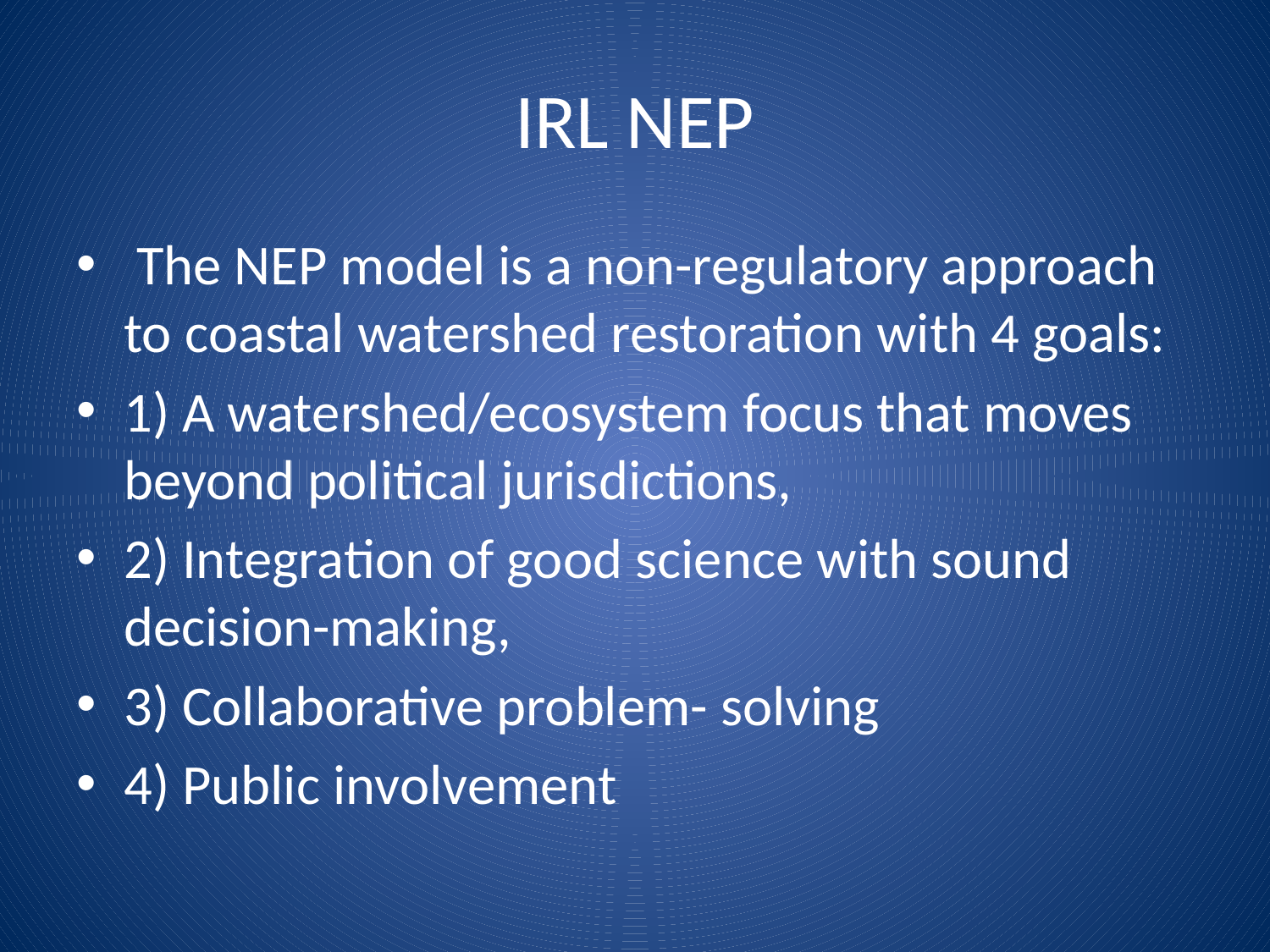

# IRL NEP
 The NEP model is a non-regulatory approach to coastal watershed restoration with 4 goals:
1) A watershed/ecosystem focus that moves  beyond political jurisdictions,
2) Integration of good science with sound decision-making,
3) Collaborative problem- solving
4) Public involvement